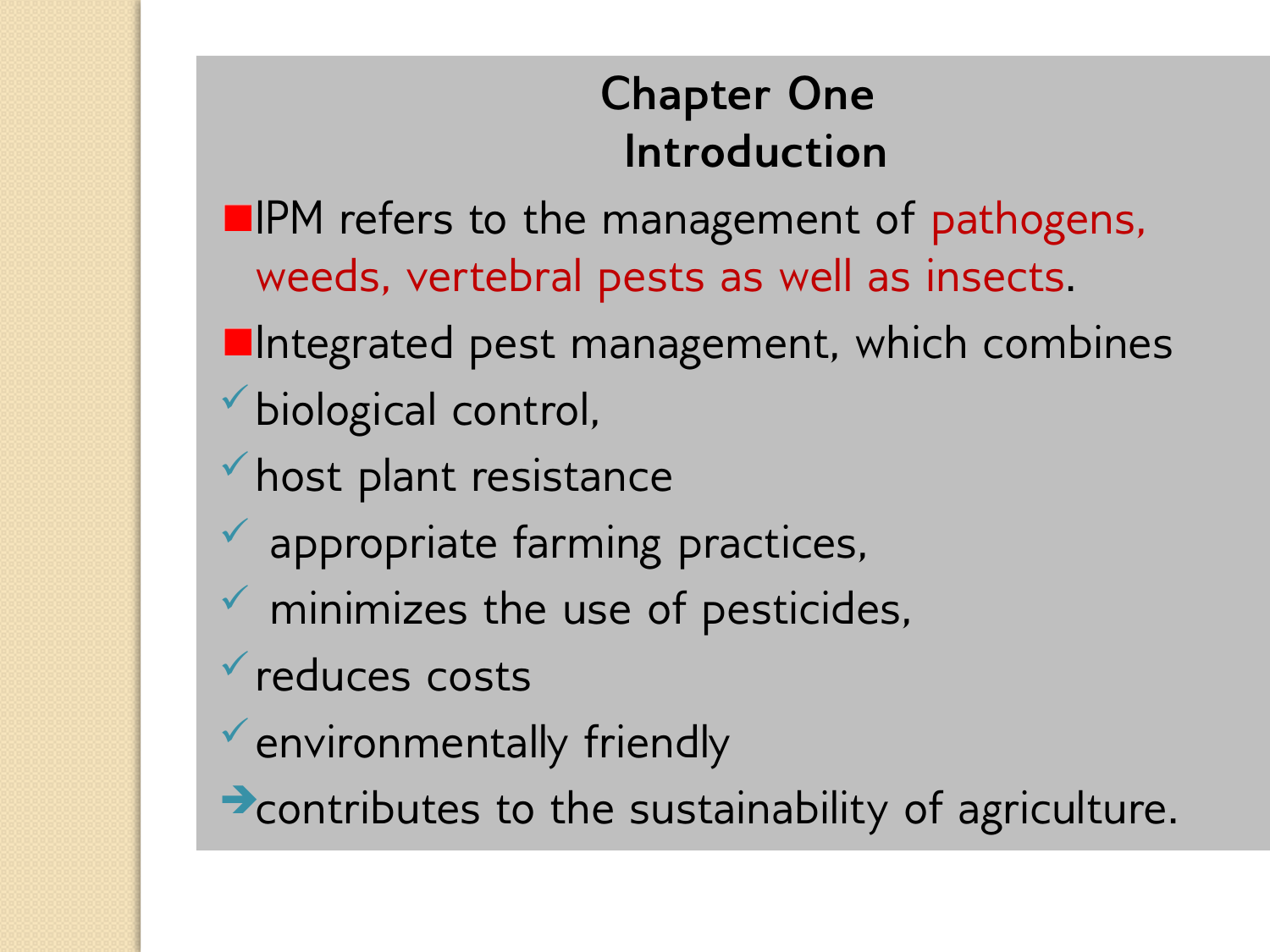

Chapter One
Introduction
IPM refers to the management of pathogens, weeds, vertebral pests as well as insects.
Integrated pest management, which combines
biological control,
host plant resistance
 appropriate farming practices,
 minimizes the use of pesticides,
reduces costs
environmentally friendly
contributes to the sustainability of agriculture.